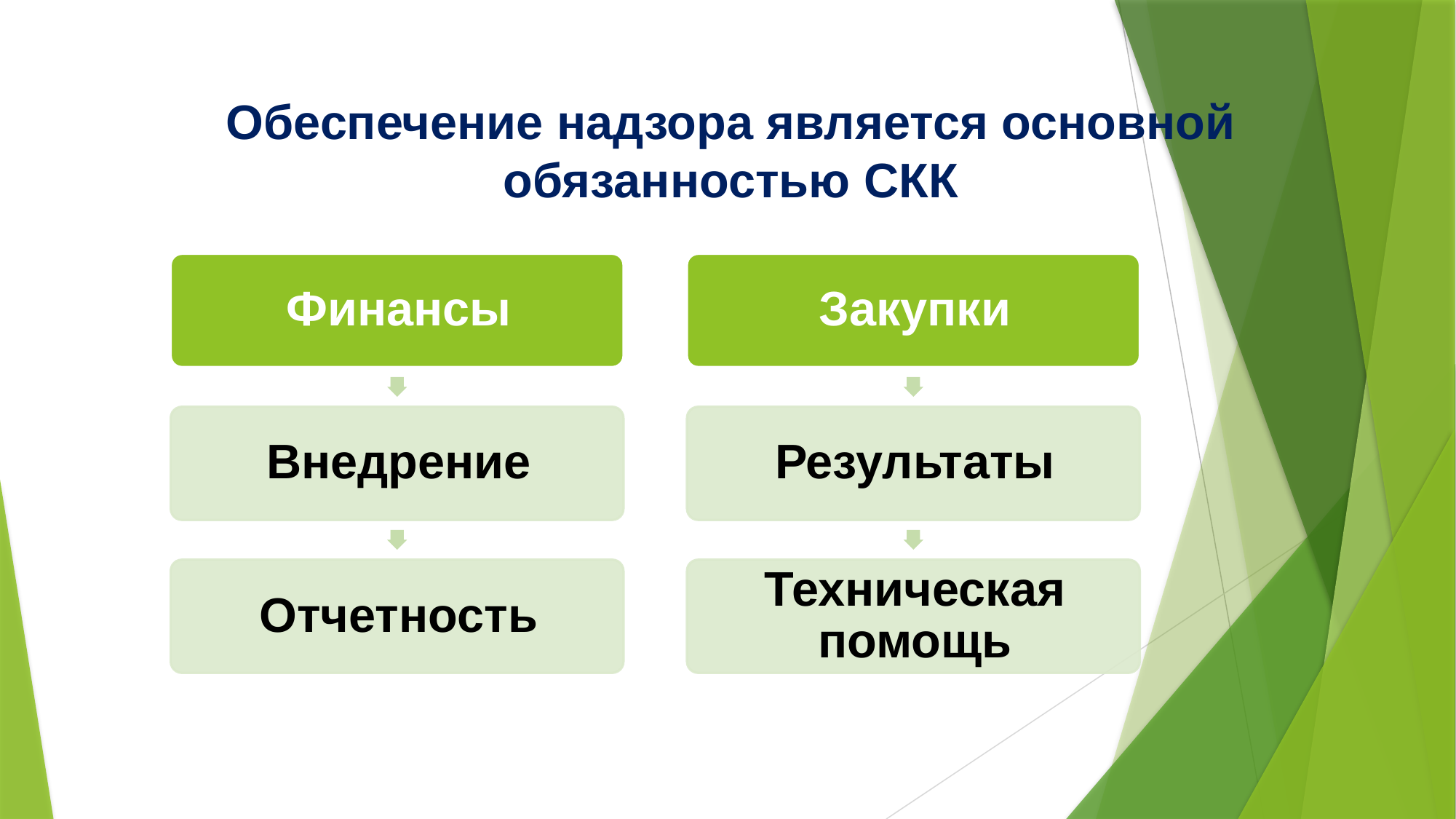

# Обеспечение надзора является основной обязанностью СКК
Финансы
Внедрение
Отчетность
Закупки
Результаты
Техническая помощь